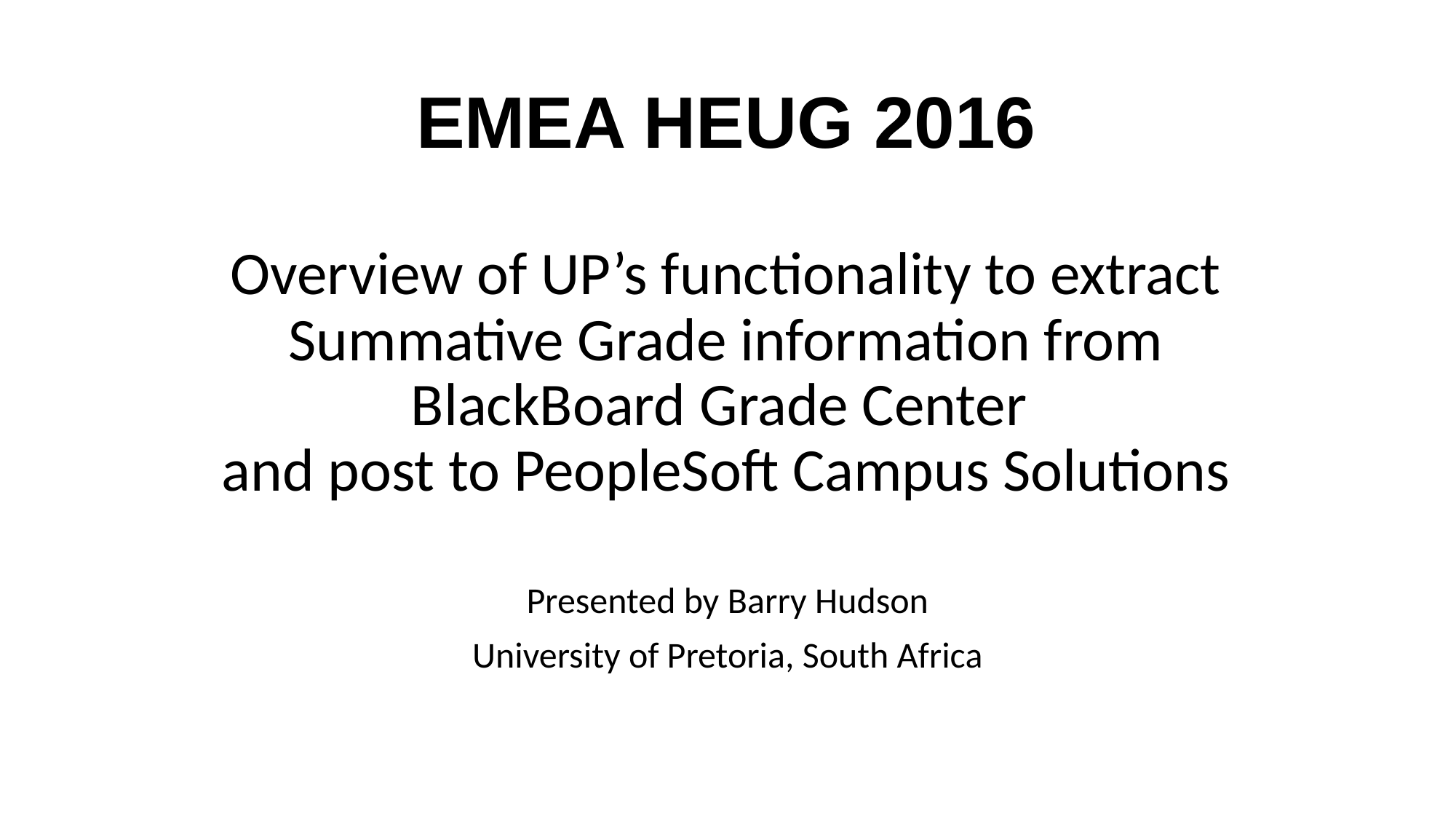

# EMEA HEUG 2016 Overview of UP’s functionality to extract Summative Grade information from BlackBoard Grade Center and post to PeopleSoft Campus Solutions
Presented by Barry Hudson
University of Pretoria, South Africa